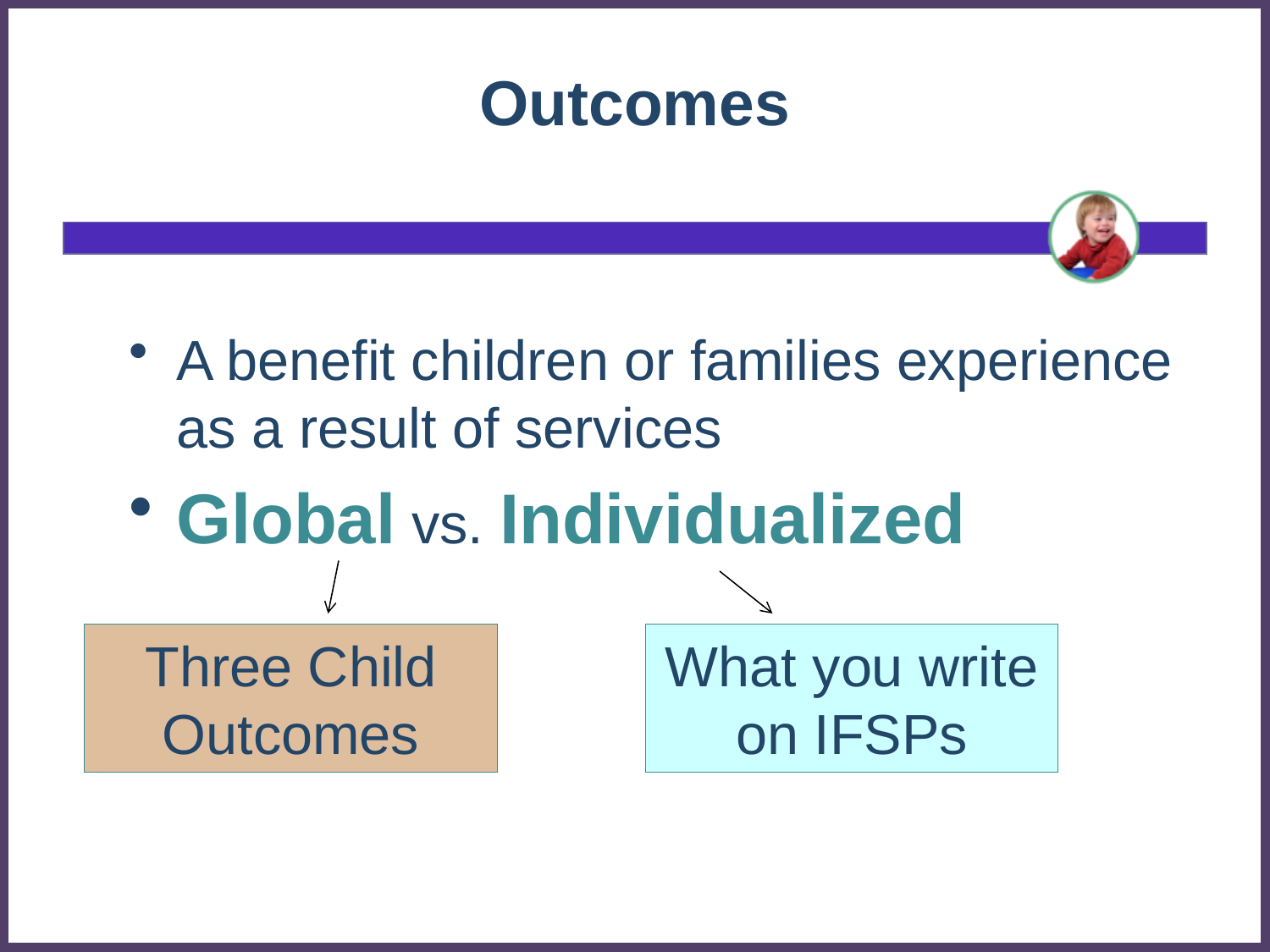

# Outcomes
A benefit children or families experience as a result of services
Global vs. Individualized
Three Child Outcomes
What you write on IFSPs